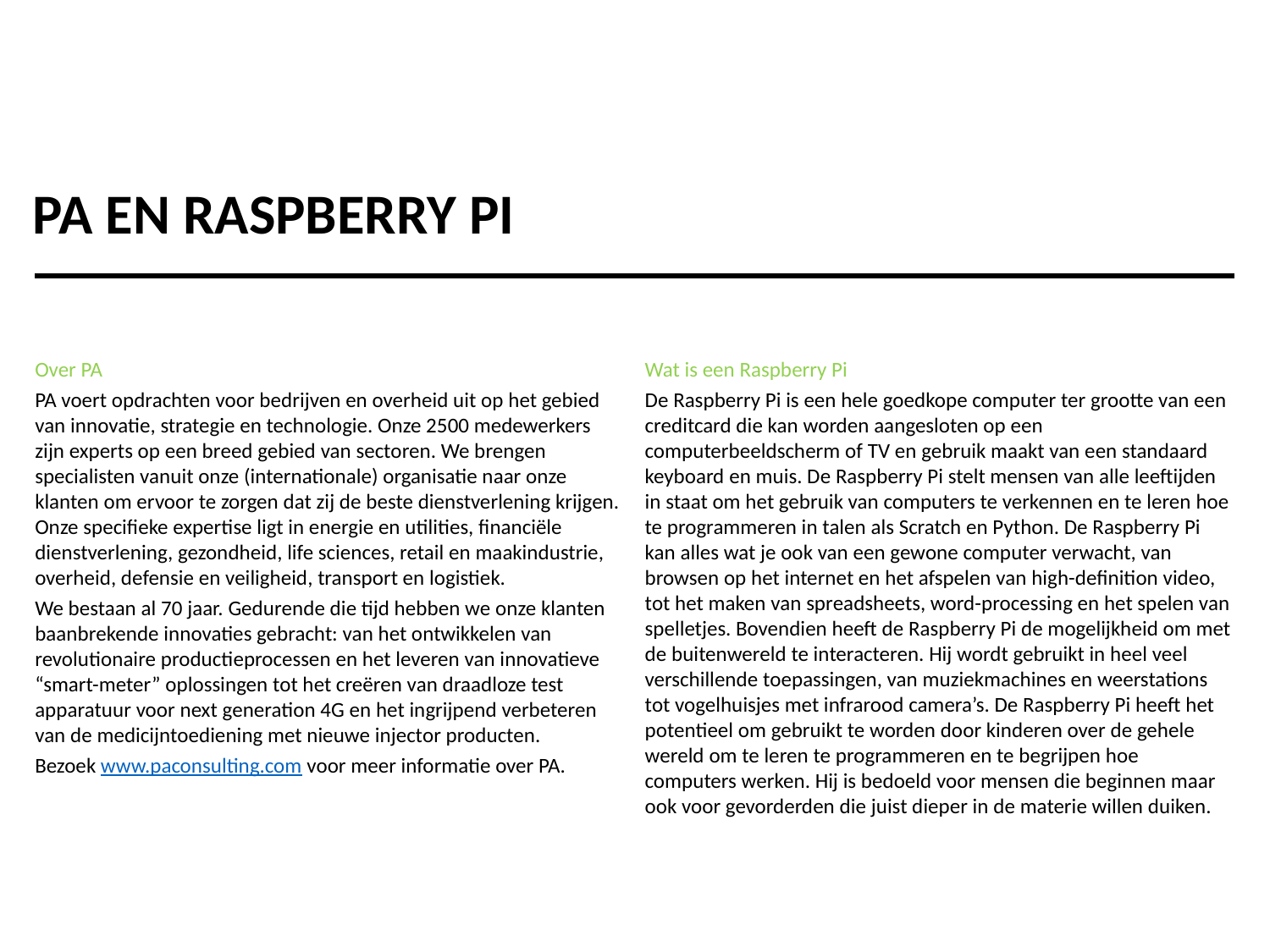

PA EN RASPBERRY PI
Over PA
PA voert opdrachten voor bedrijven en overheid uit op het gebied van innovatie, strategie en technologie. Onze 2500 medewerkers zijn experts op een breed gebied van sectoren. We brengen specialisten vanuit onze (internationale) organisatie naar onze klanten om ervoor te zorgen dat zij de beste dienstverlening krijgen. Onze specifieke expertise ligt in energie en utilities, financiële dienstverlening, gezondheid, life sciences, retail en maakindustrie, overheid, defensie en veiligheid, transport en logistiek.
We bestaan al 70 jaar. Gedurende die tijd hebben we onze klanten baanbrekende innovaties gebracht: van het ontwikkelen van revolutionaire productieprocessen en het leveren van innovatieve “smart-meter” oplossingen tot het creëren van draadloze test apparatuur voor next generation 4G en het ingrijpend verbeteren van de medicijntoediening met nieuwe injector producten.
Bezoek www.paconsulting.com voor meer informatie over PA.
Wat is een Raspberry Pi
De Raspberry Pi is een hele goedkope computer ter grootte van een creditcard die kan worden aangesloten op een computerbeeldscherm of TV en gebruik maakt van een standaard keyboard en muis. De Raspberry Pi stelt mensen van alle leeftijden in staat om het gebruik van computers te verkennen en te leren hoe te programmeren in talen als Scratch en Python. De Raspberry Pi kan alles wat je ook van een gewone computer verwacht, van browsen op het internet en het afspelen van high-definition video, tot het maken van spreadsheets, word-processing en het spelen van spelletjes. Bovendien heeft de Raspberry Pi de mogelijkheid om met de buitenwereld te interacteren. Hij wordt gebruikt in heel veel verschillende toepassingen, van muziekmachines en weerstations tot vogelhuisjes met infrarood camera’s. De Raspberry Pi heeft het potentieel om gebruikt te worden door kinderen over de gehele wereld om te leren te programmeren en te begrijpen hoe computers werken. Hij is bedoeld voor mensen die beginnen maar ook voor gevorderden die juist dieper in de materie willen duiken.